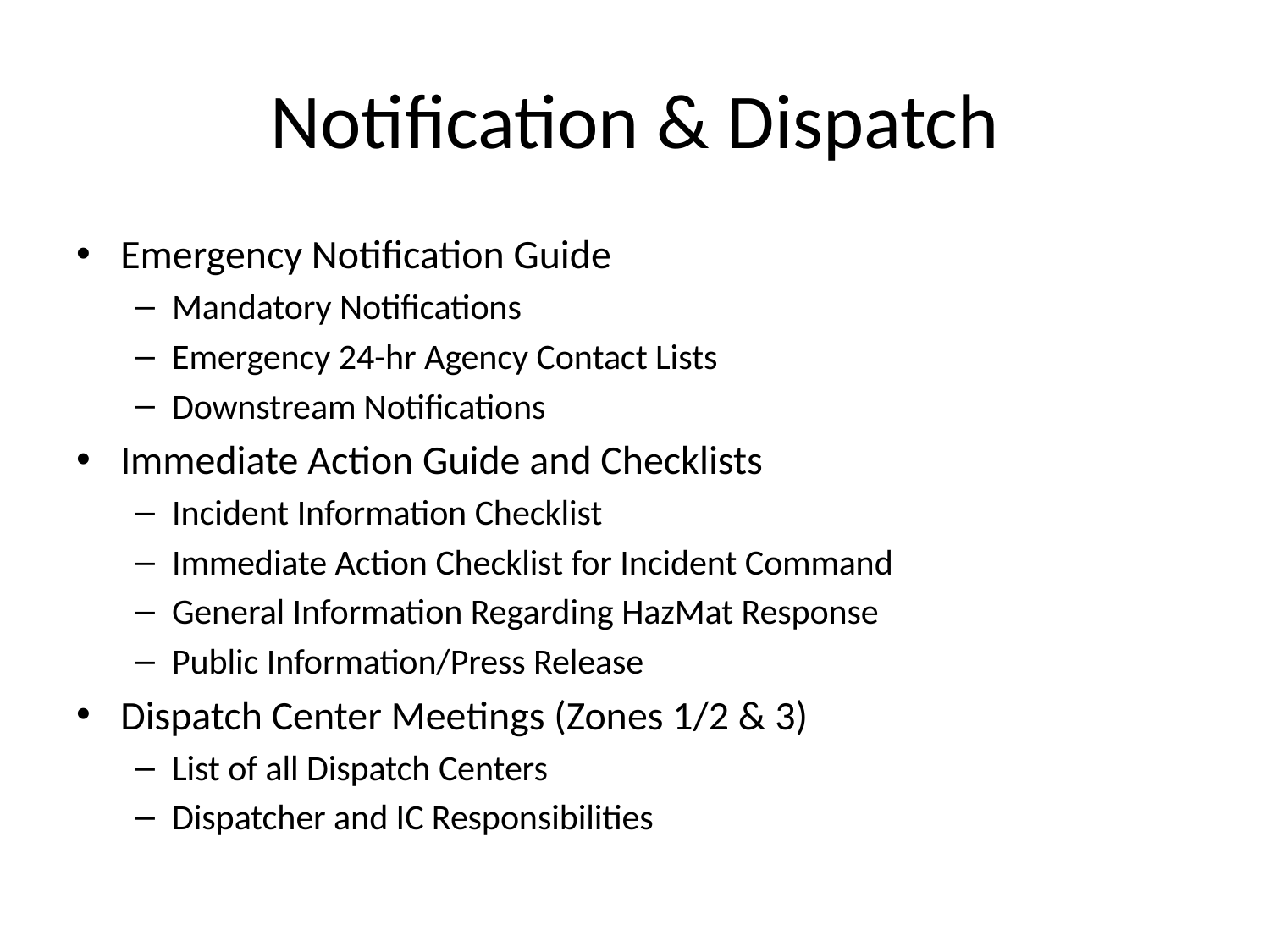

# Notification & Dispatch
Emergency Notification Guide
Mandatory Notifications
Emergency 24-hr Agency Contact Lists
Downstream Notifications
Immediate Action Guide and Checklists
Incident Information Checklist
Immediate Action Checklist for Incident Command
General Information Regarding HazMat Response
Public Information/Press Release
Dispatch Center Meetings (Zones 1/2 & 3)
List of all Dispatch Centers
Dispatcher and IC Responsibilities